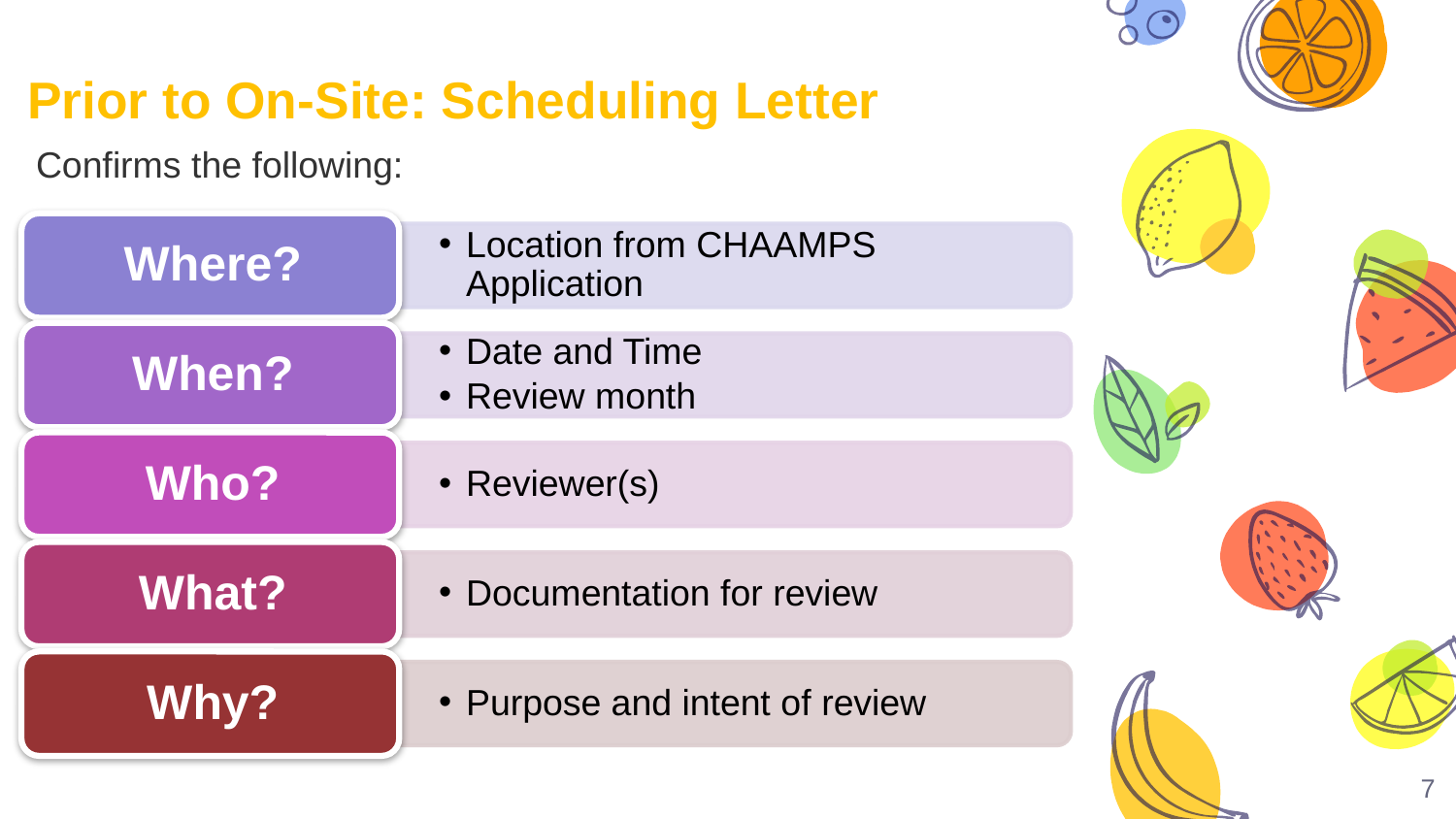

Prior to On-Site: Scheduling Letter
Confirms the following:

Location from CHAAMPS Application
Where?
Date and Time
Review month
When?
Reviewer(s)
Who?
Documentation for review
What?
Purpose and intent of review
Why?
7